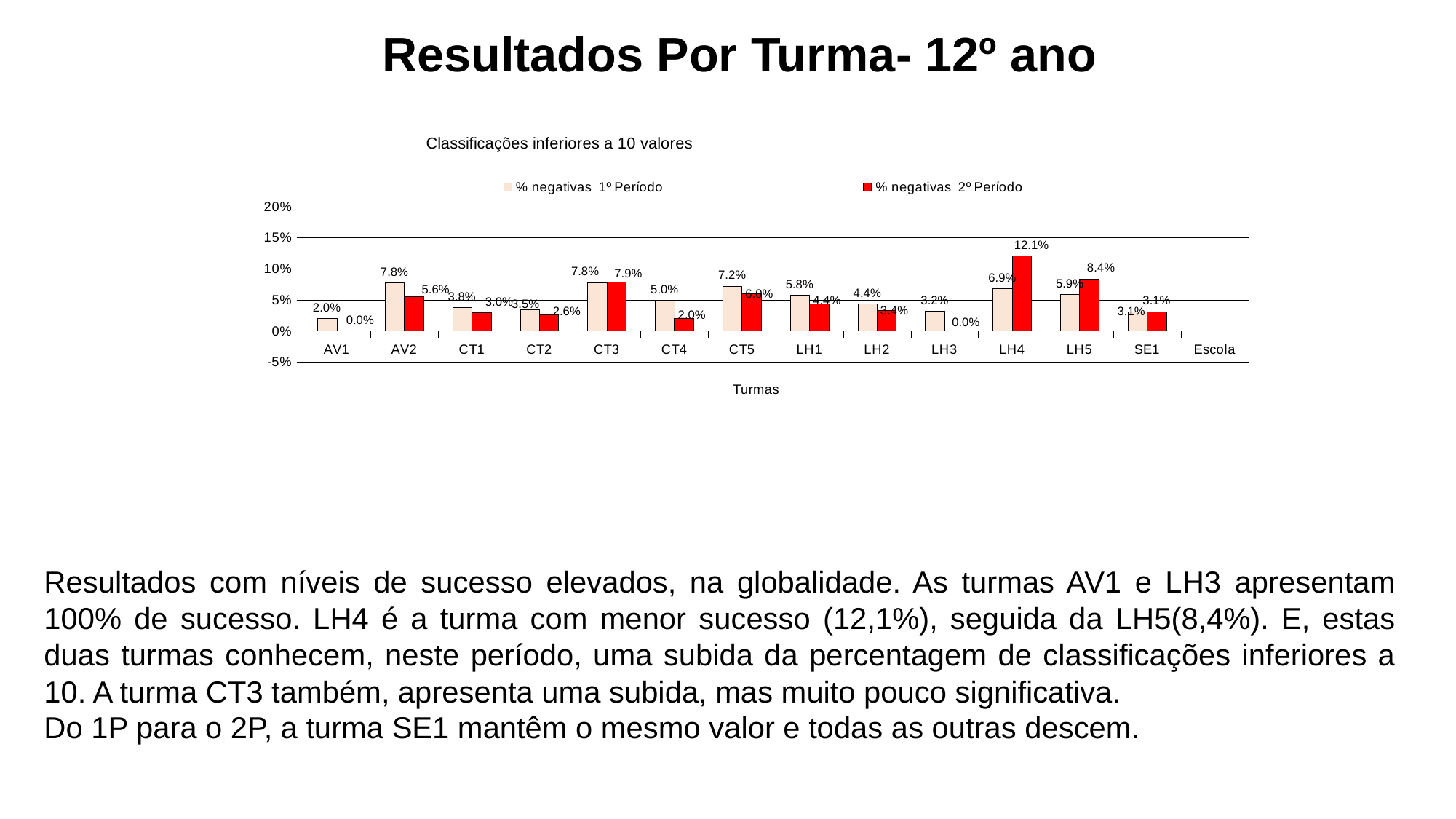

# Resultados Por Turma- 12º ano

[unsupported chart]

Resultados com níveis de sucesso elevados, na globalidade. As turmas AV1 e LH3 apresentam 100% de sucesso. LH4 é a turma com menor sucesso (12,1%), seguida da LH5(8,4%). E, estas duas turmas conhecem, neste período, uma subida da percentagem de classificações inferiores a 10. A turma CT3 também, apresenta uma subida, mas muito pouco significativa.
Do 1P para o 2P, a turma SE1 mantêm o mesmo valor e todas as outras descem.